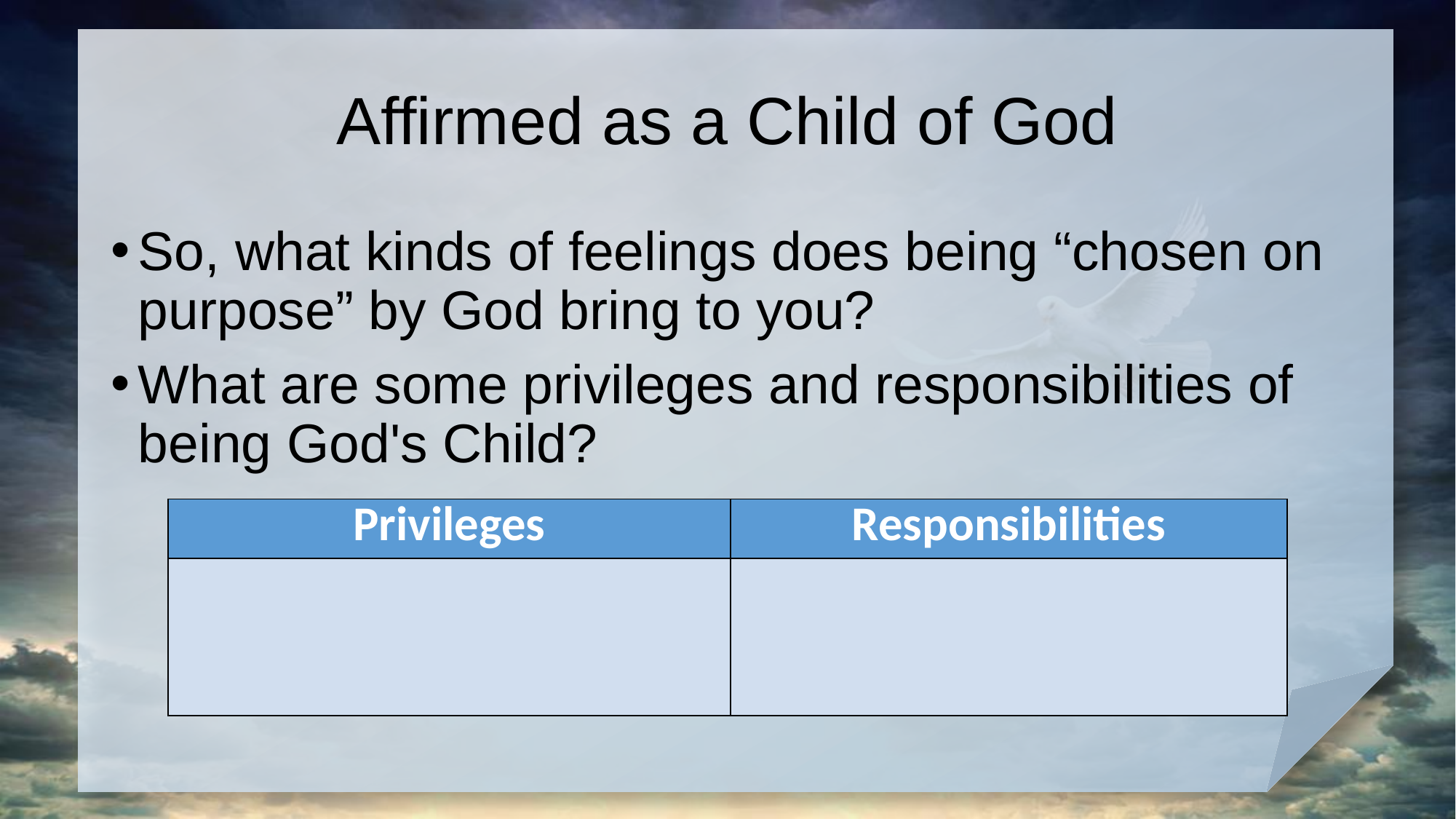

# Affirmed as a Child of God
So, what kinds of feelings does being “chosen on purpose” by God bring to you?
What are some privileges and responsibilities of being God's Child?
| Privileges | Responsibilities |
| --- | --- |
|  |  |